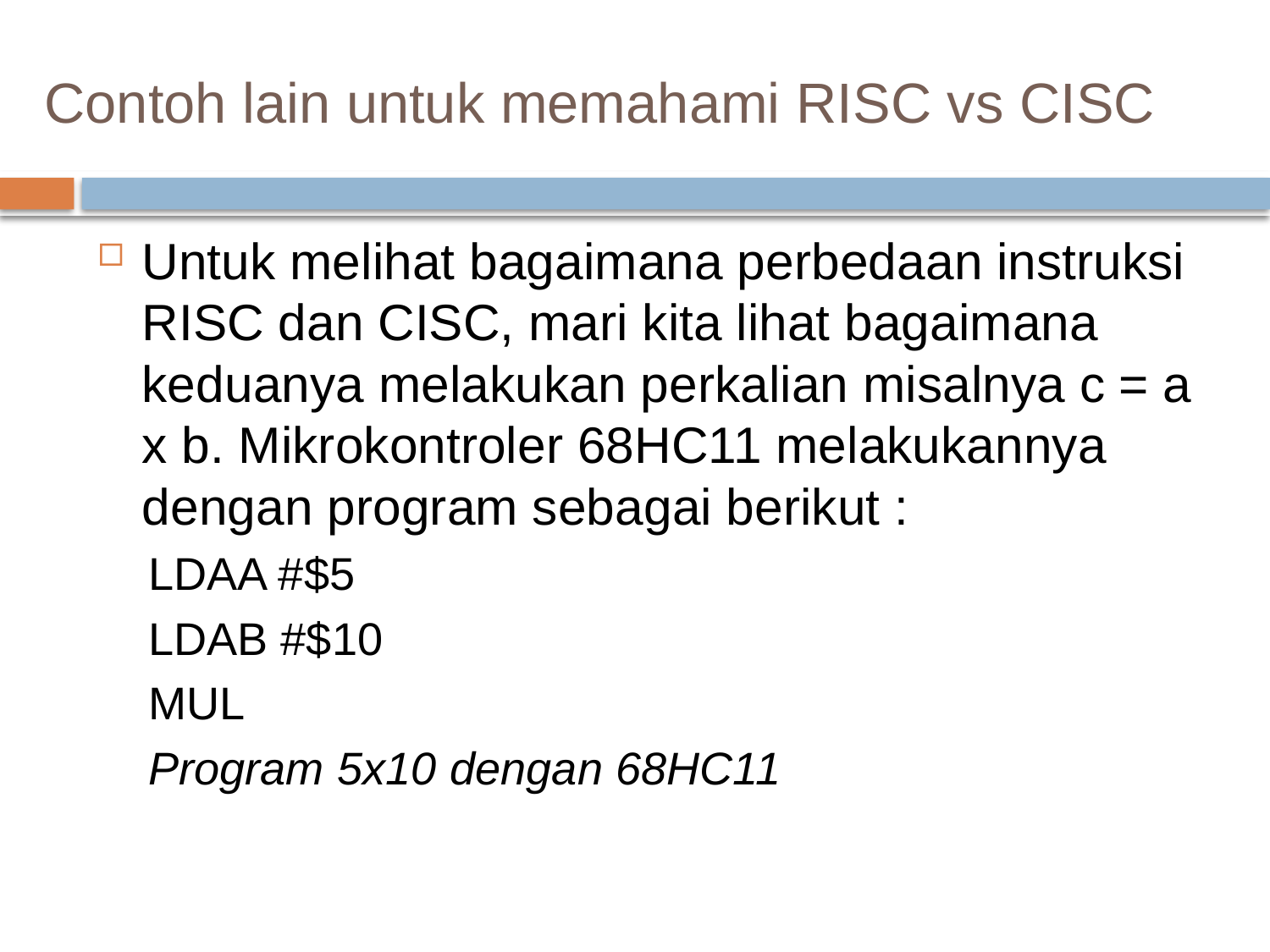

# Contoh lain untuk memahami RISC vs CISC
Untuk melihat bagaimana perbedaan instruksi RISC dan CISC, mari kita lihat bagaimana keduanya melakukan perkalian misalnya c = a x b. Mikrokontroler 68HC11 melakukannya dengan program sebagai berikut :
LDAA #$5
LDAB #$10
MUL
Program 5x10 dengan 68HC11